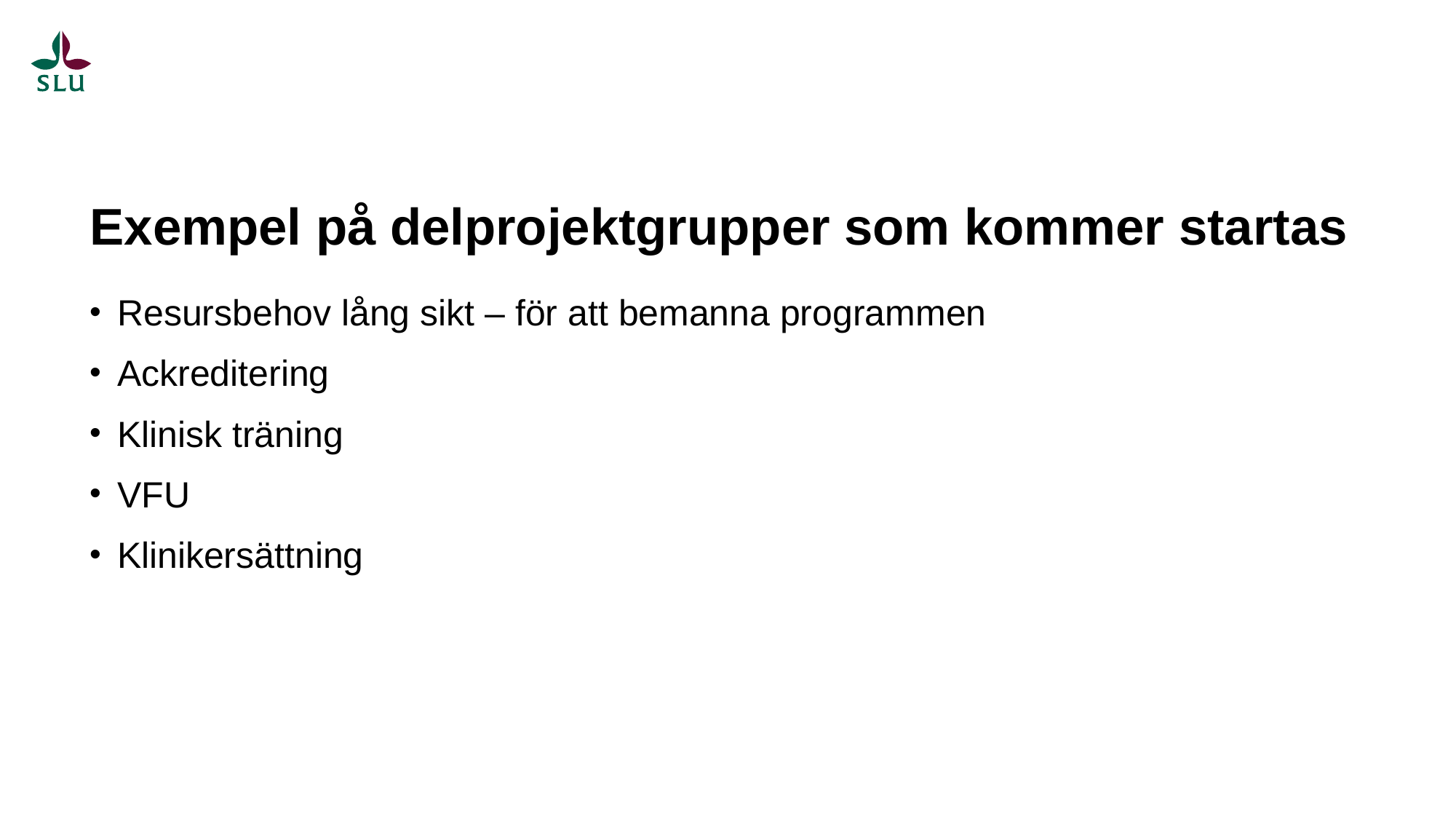

# Exempel på delprojektgrupper som kommer startas
Resursbehov lång sikt – för att bemanna programmen
Ackreditering
Klinisk träning
VFU
Klinikersättning